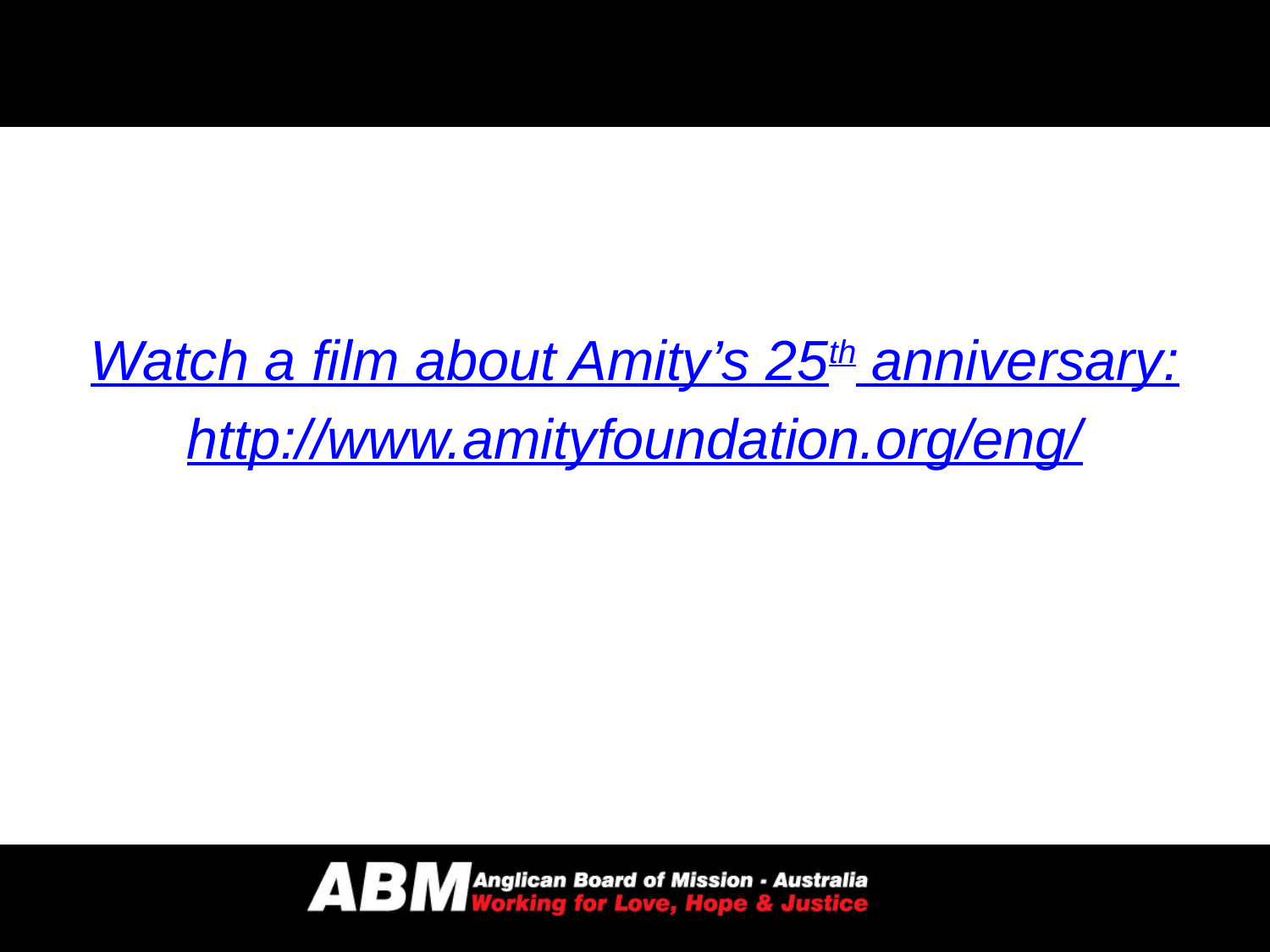

Watch a film about Amity’s 25th anniversary:
http://www.amityfoundation.org/eng/